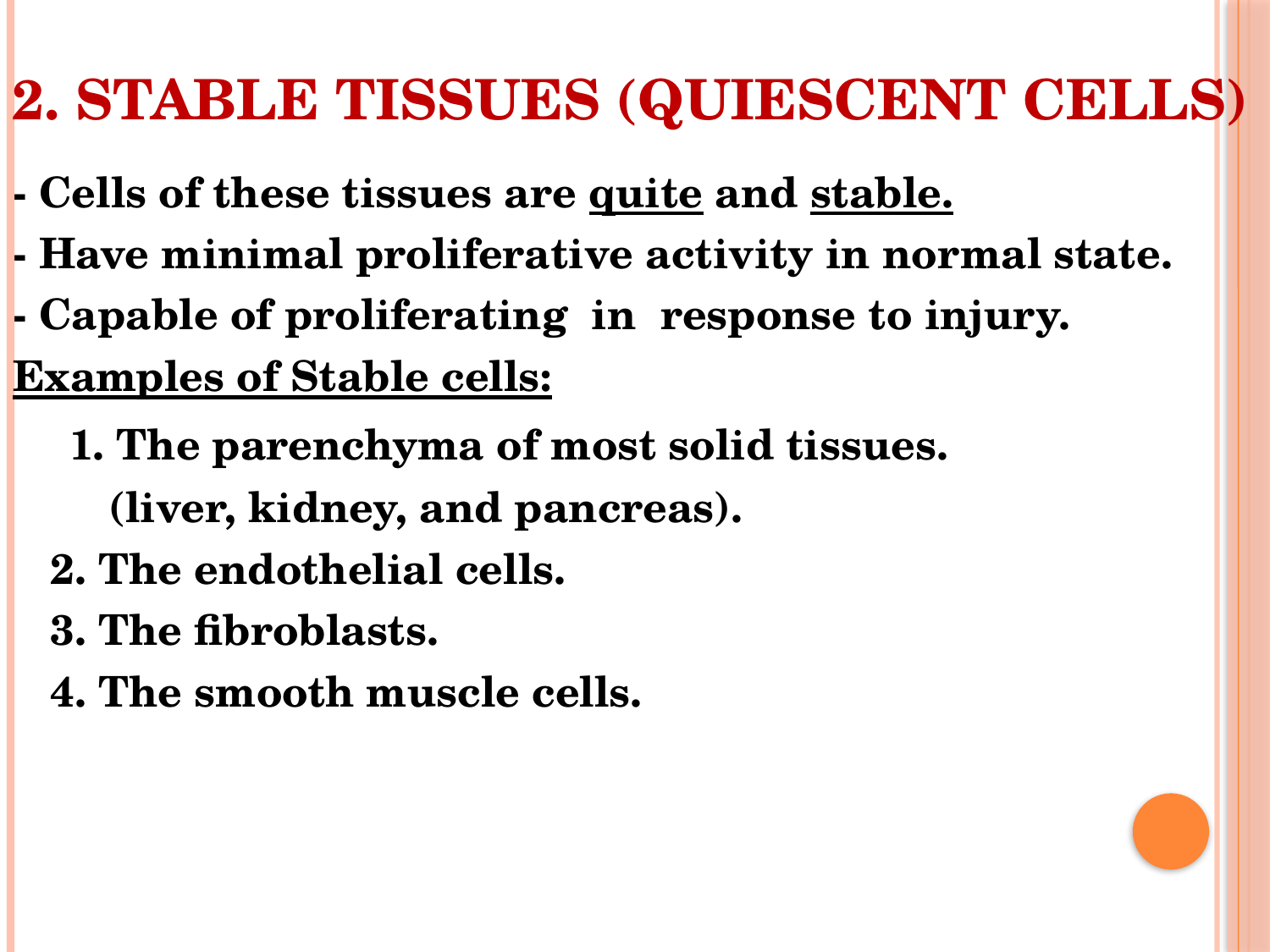

# 2. Stable Tissues (Quiescent cells)
- Cells of these tissues are quite and stable.
- Have minimal proliferative activity in normal state.
- Capable of proliferating  in  response to injury.
Examples of Stable cells:
    1. The parenchyma of most solid tissues.
        (liver, kidney, and pancreas).
	2. The endothelial cells.
	3. The fibroblasts.
	4. The smooth muscle cells.